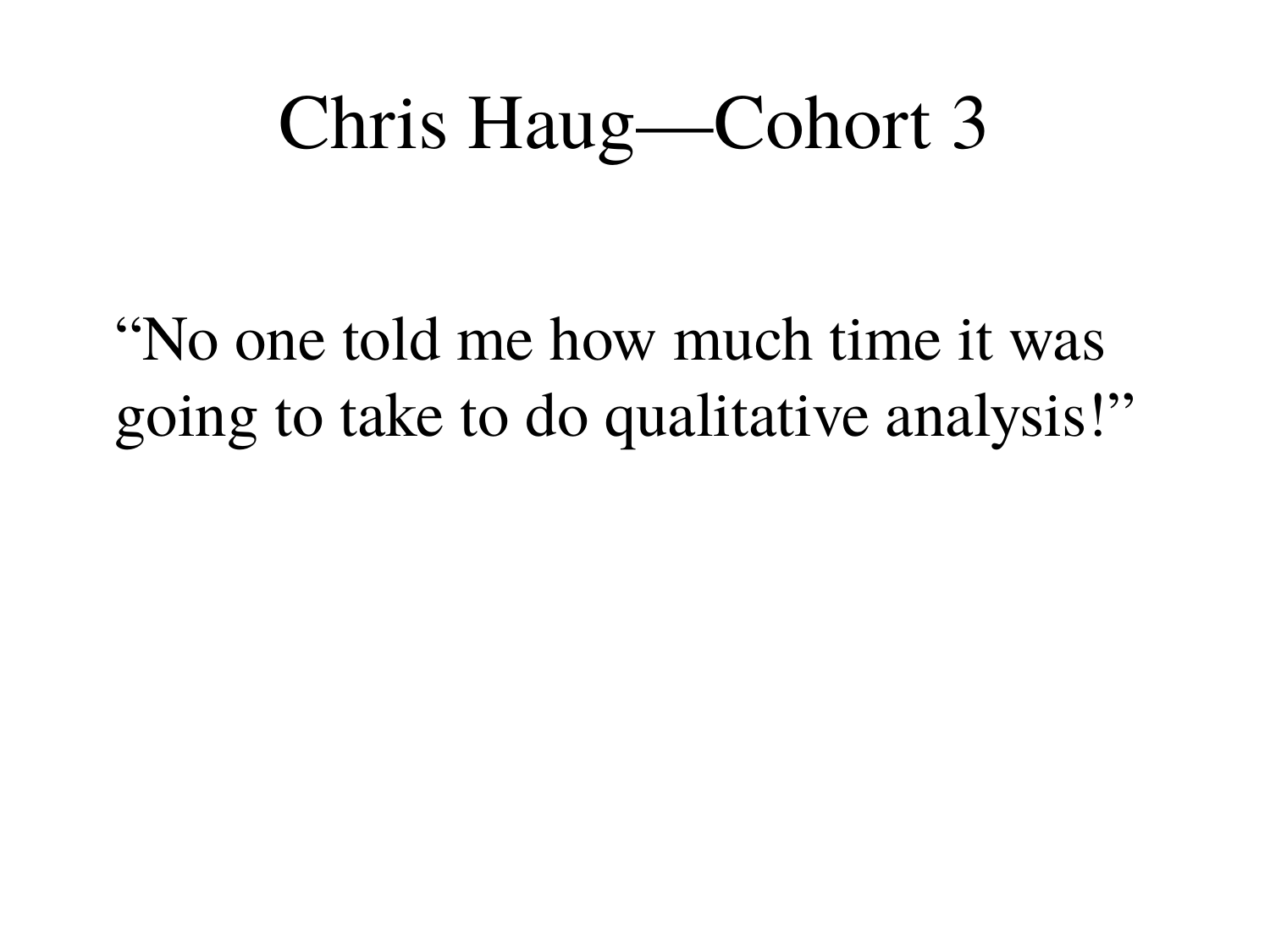

# Chris Haug—Cohort 3
“No one told me how much time it was going to take to do qualitative analysis!”